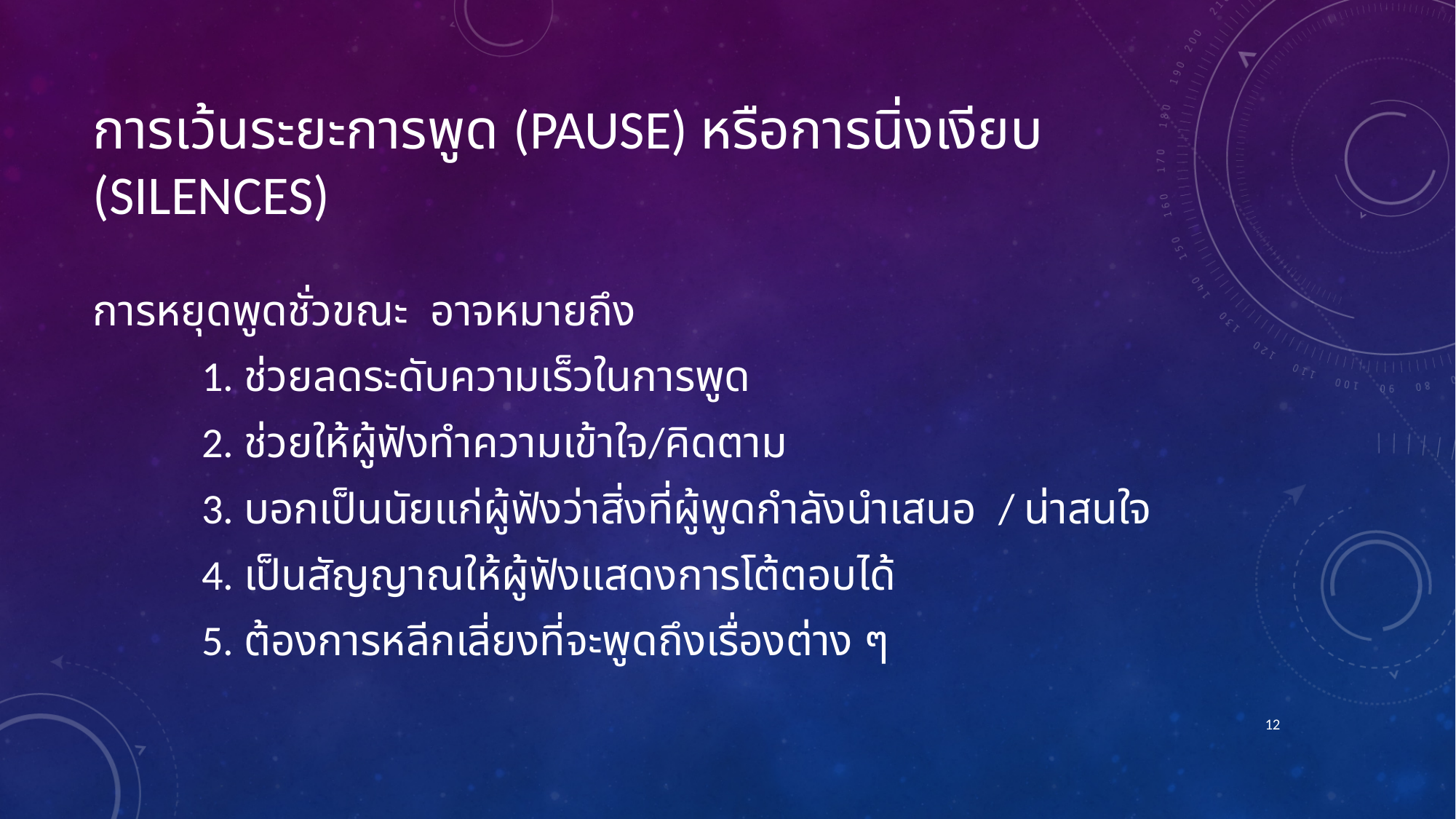

# การเว้นระยะการพูด (Pause) หรือการนิ่งเงียบ (Silences)
การหยุดพูดชั่วขณะ  อาจหมายถึง
	1. ช่วยลดระดับความเร็วในการพูด
	2. ช่วยให้ผู้ฟังทำความเข้าใจ/คิดตาม
	3. บอกเป็นนัยแก่ผู้ฟังว่าสิ่งที่ผู้พูดกำลังนำเสนอ  / น่าสนใจ
	4. เป็นสัญญาณให้ผู้ฟังแสดงการโต้ตอบได้
	5. ต้องการหลีกเลี่ยงที่จะพูดถึงเรื่องต่าง ๆ
12